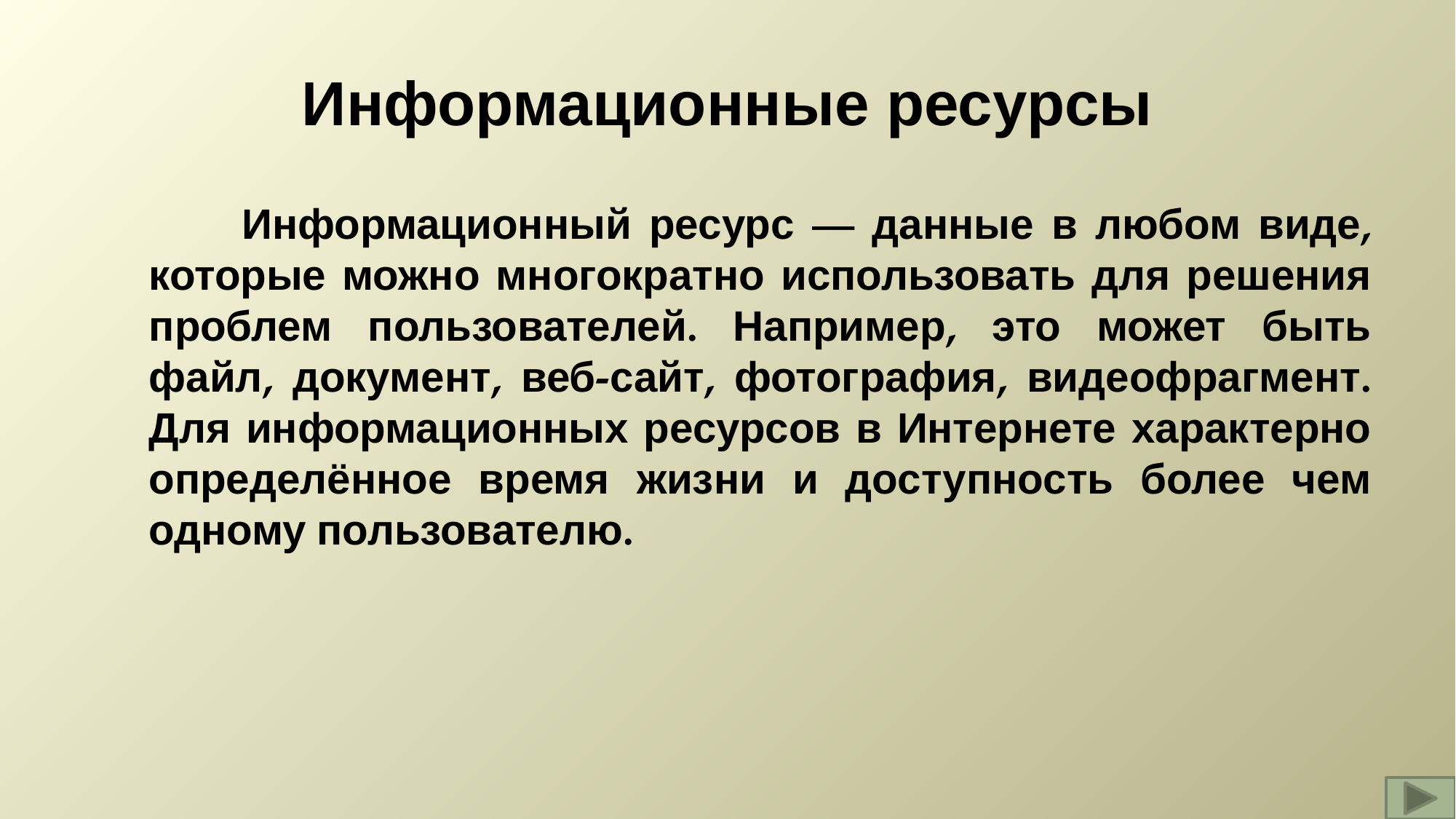

# Информационные ресурсы
        Информационный ресурс — данные в любом виде, которые можно многократно использовать для решения проблем пользователей. Например, это может быть файл, документ, веб-сайт, фотография, видеофрагмент. Для информационных ресурсов в Интернете характерно определённое время жизни и доступность более чем одному пользователю.